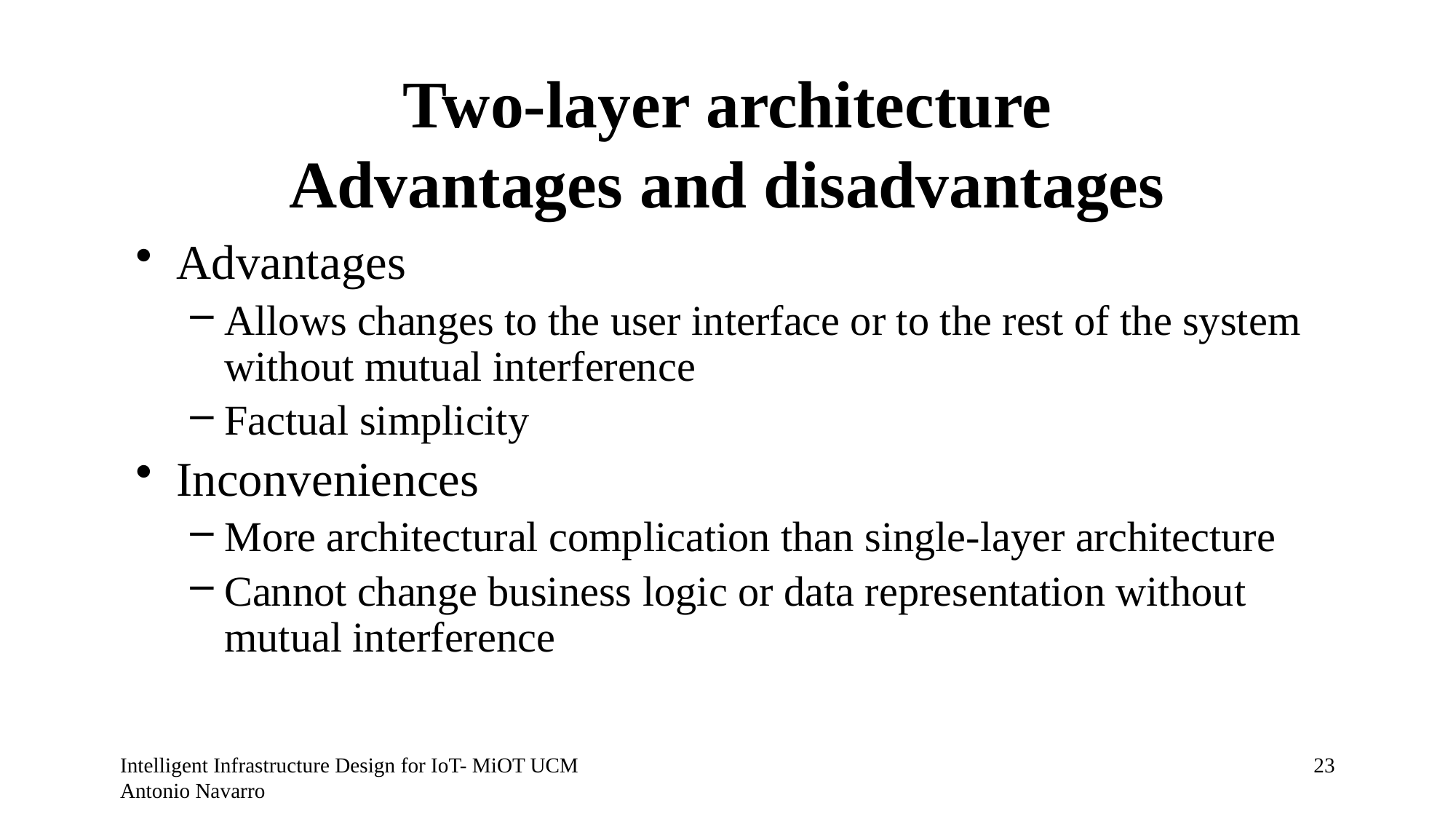

# Two-layer architecture Advantages and disadvantages
Advantages
Allows changes to the user interface or to the rest of the system without mutual interference
Factual simplicity
Inconveniences
More architectural complication than single-layer architecture
Cannot change business logic or data representation without mutual interference

Intelligent Infrastructure Design for IoT- MiOT UCM Antonio Navarro
23